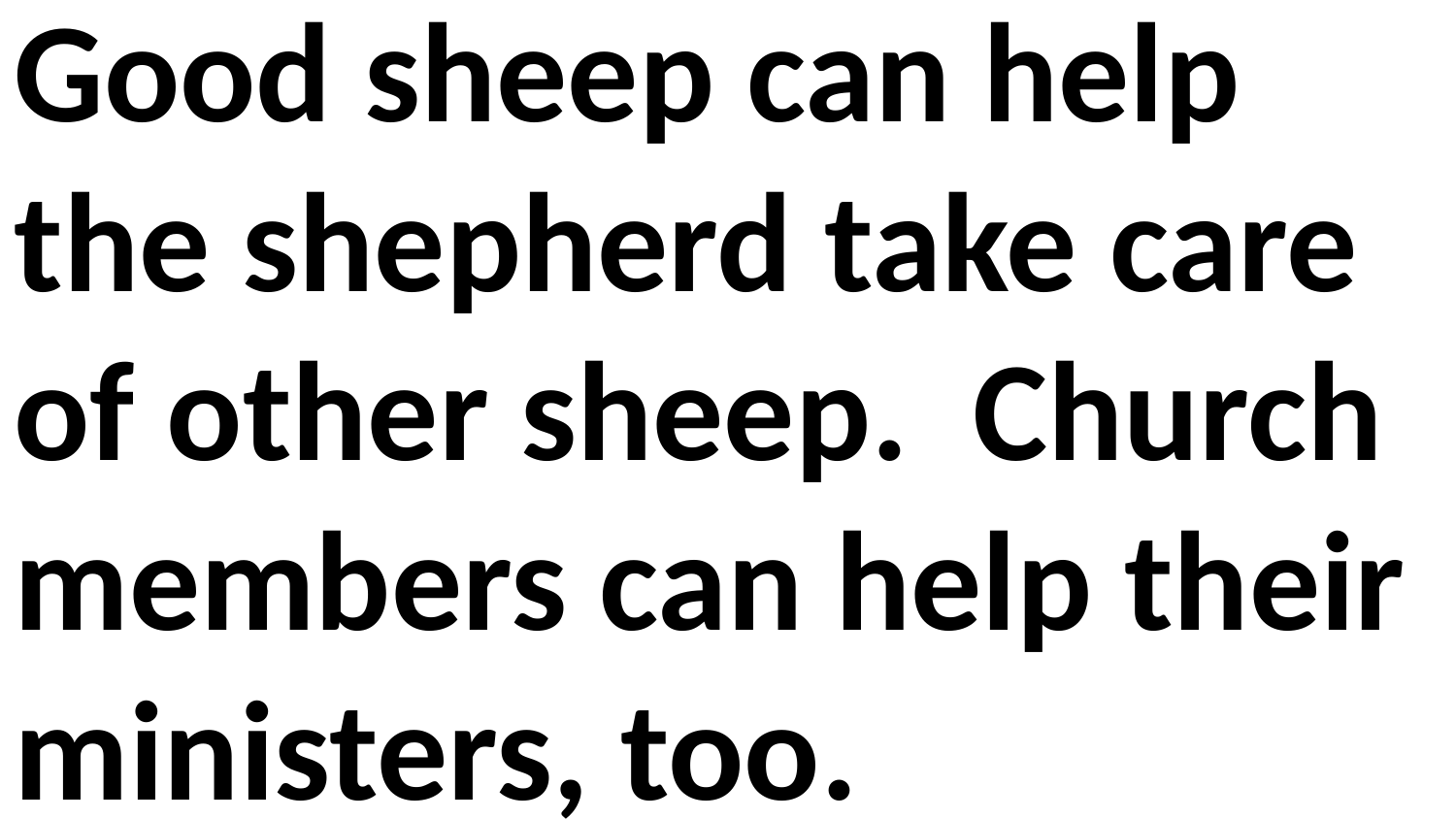

Good sheep can help the shepherd take care of other sheep.  Church members can help their ministers, too.